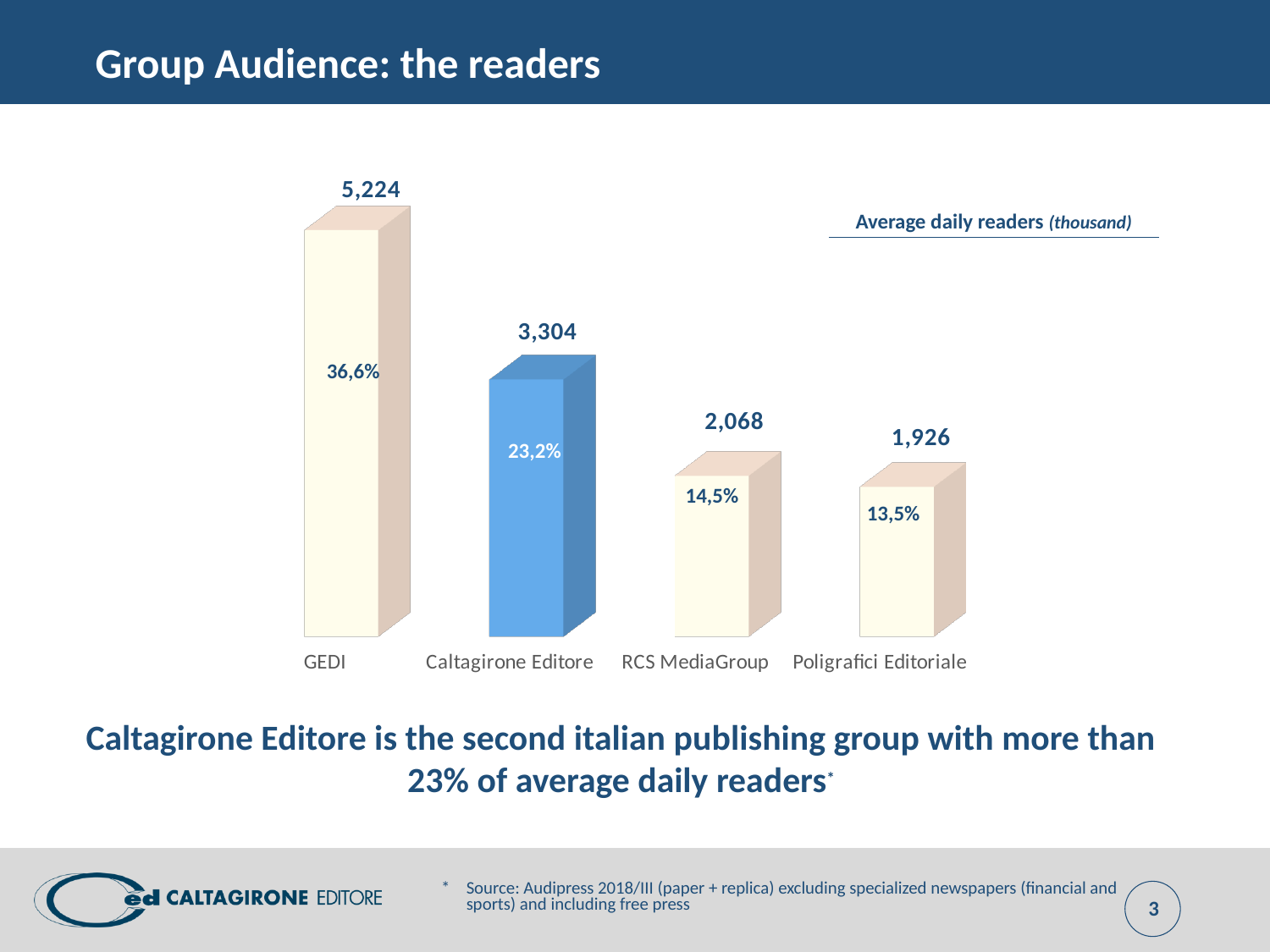

# Group Audience: the readers

[unsupported chart]

Average daily readers (thousand)
36,6%
23,2%
14,5%
13,5%
Caltagirone Editore is the second italian publishing group with more than 23% of average daily readers*
*	Source: Audipress 2018/III (paper + replica) excluding specialized newspapers (financial and sports) and including free press
3